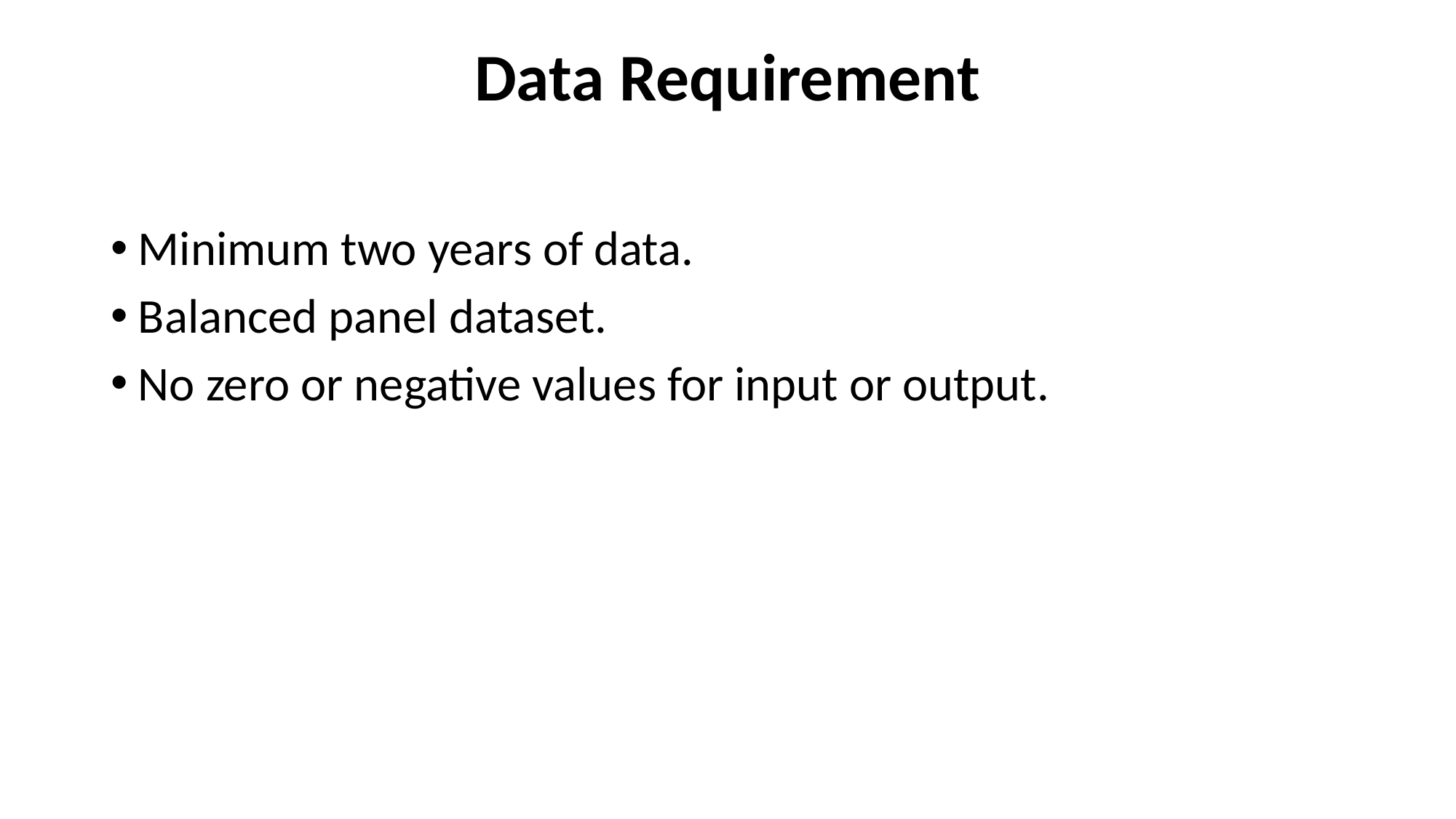

# Data Requirement
Minimum two years of data.
Balanced panel dataset.
No zero or negative values for input or output.